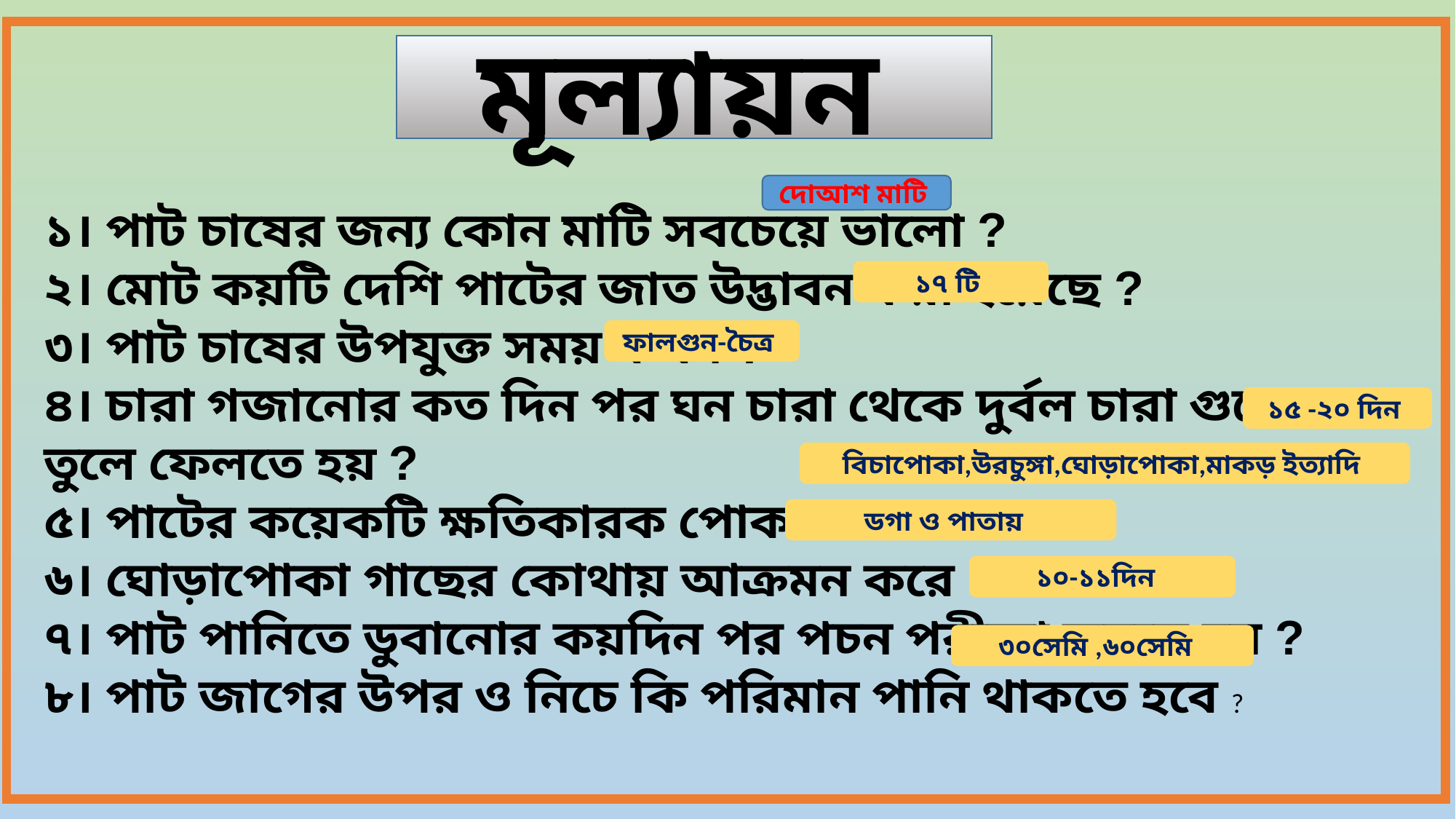

মূল্যায়ন
দোআশ মাটি
১। পাট চাষের জন্য কোন মাটি সবচেয়ে ভালো ?
২। মোট কয়টি দেশি পাটের জাত উদ্ভাবন করা হয়েছে ?
৩। পাট চাষের উপযুক্ত সময় কখন ?
৪। চারা গজানোর কত দিন পর ঘন চারা থেকে দুর্বল চারা গুলো তুলে ফেলতে হয় ?
৫। পাটের কয়েকটি ক্ষতিকারক পোকার নাম বলো –
৬। ঘোড়াপোকা গাছের কোথায় আক্রমন করে ?
৭। পাট পানিতে ডুবানোর কয়দিন পর পচন পরীক্ষা করতে হয় ?
৮। পাট জাগের উপর ও নিচে কি পরিমান পানি থাকতে হবে ?
১৭ টি
ফালগুন-চৈত্র
১৫ -২০ দিন
বিচাপোকা,উরচুঙ্গা,ঘোড়াপোকা,মাকড় ইত্যাদি
ডগা ও পাতায়
১০-১১দিন
৩০সেমি ,৬০সেমি